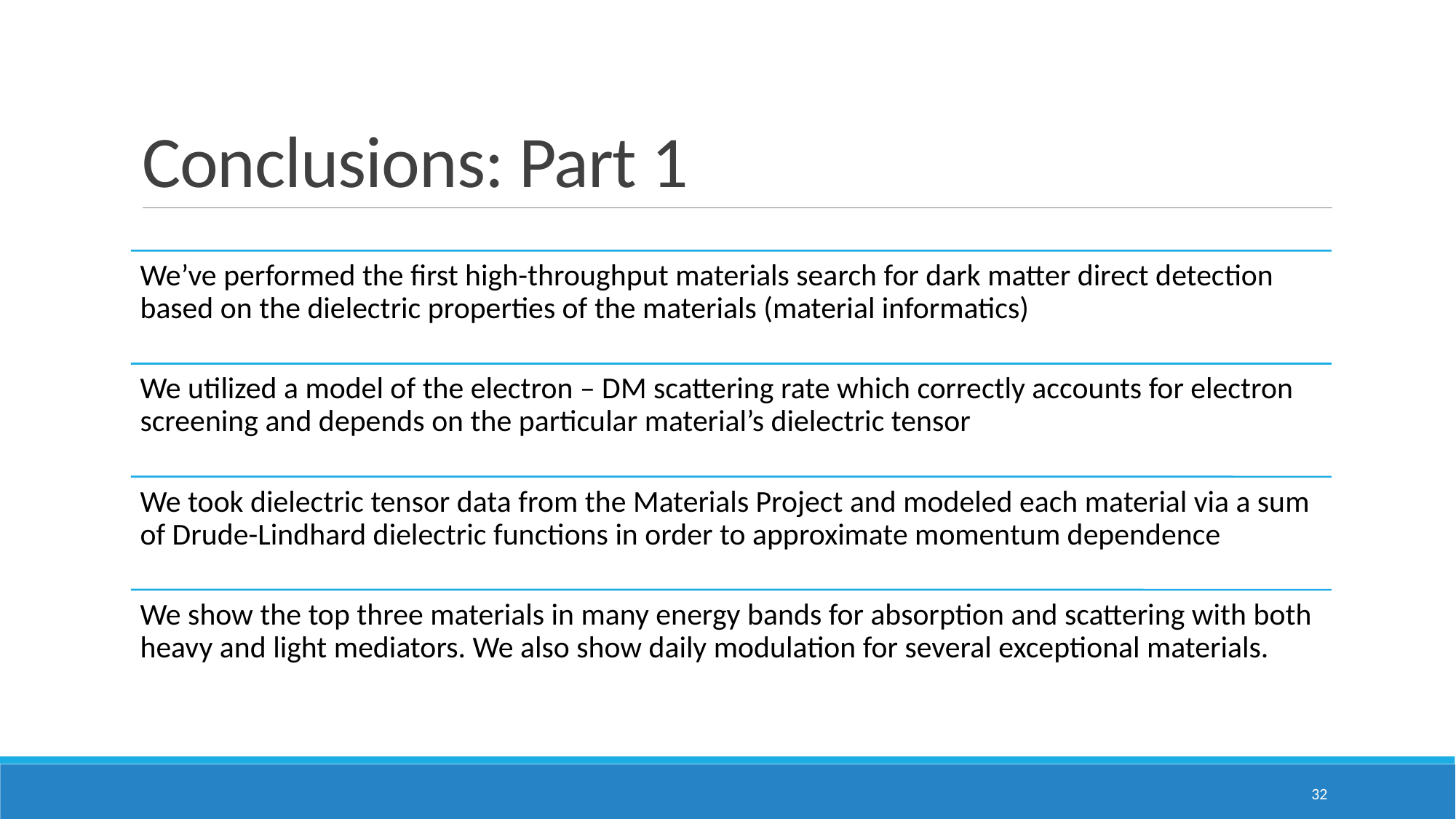

# Conclusions: Part 1
We’ve performed the first high-throughput materials search for dark matter direct detection based on the dielectric properties of the materials (material informatics)
We utilized a model of the electron – DM scattering rate which correctly accounts for electron screening and depends on the particular material’s dielectric tensor
We took dielectric tensor data from the Materials Project and modeled each material via a sum of Drude-Lindhard dielectric functions in order to approximate momentum dependence
We show the top three materials in many energy bands for absorption and scattering with both heavy and light mediators. We also show daily modulation for several exceptional materials.
32